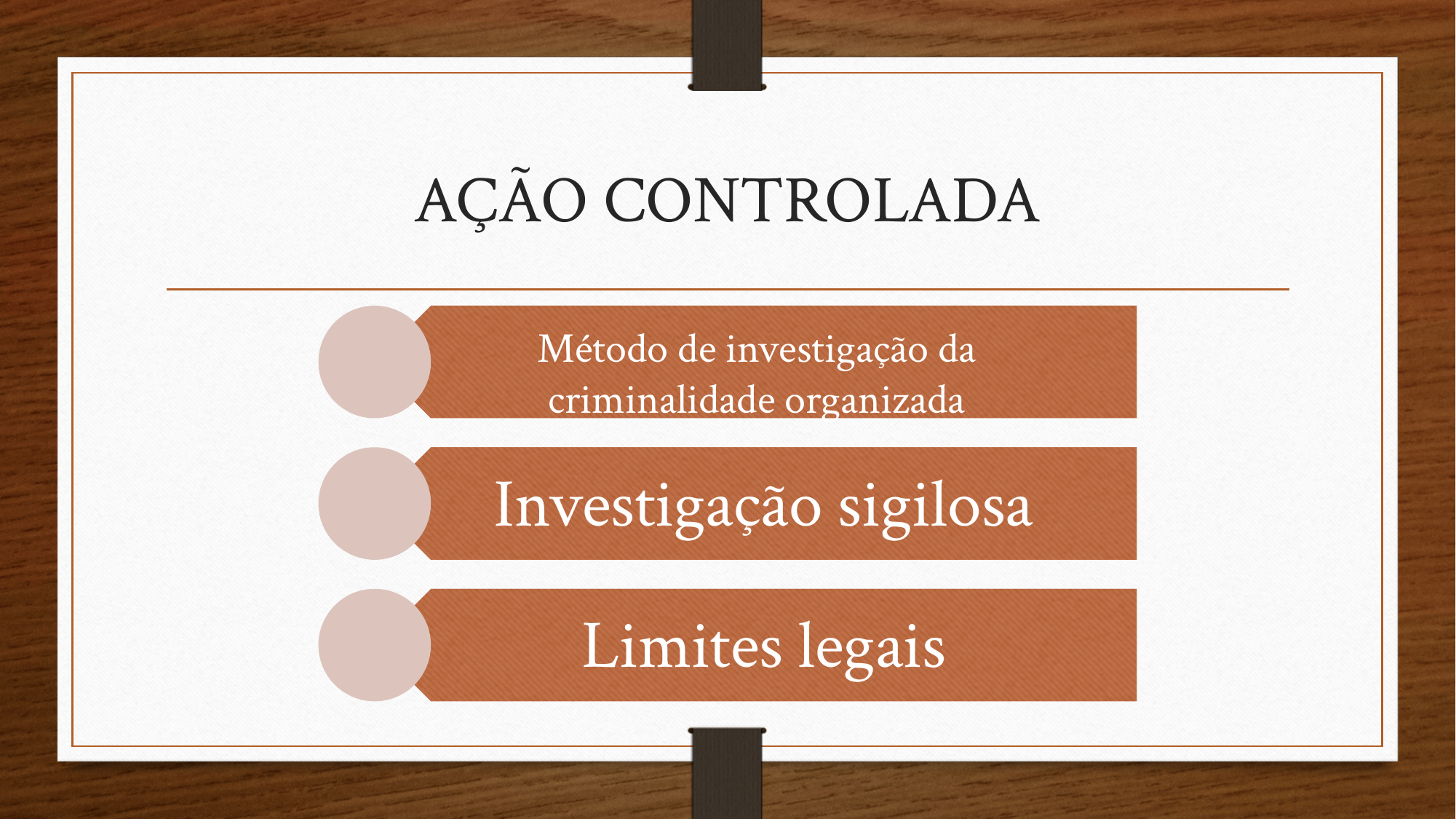

# AÇÃO CONTROLADA

Método de investigação da criminalidade organizada

Investigação sigilosa
Limites legais